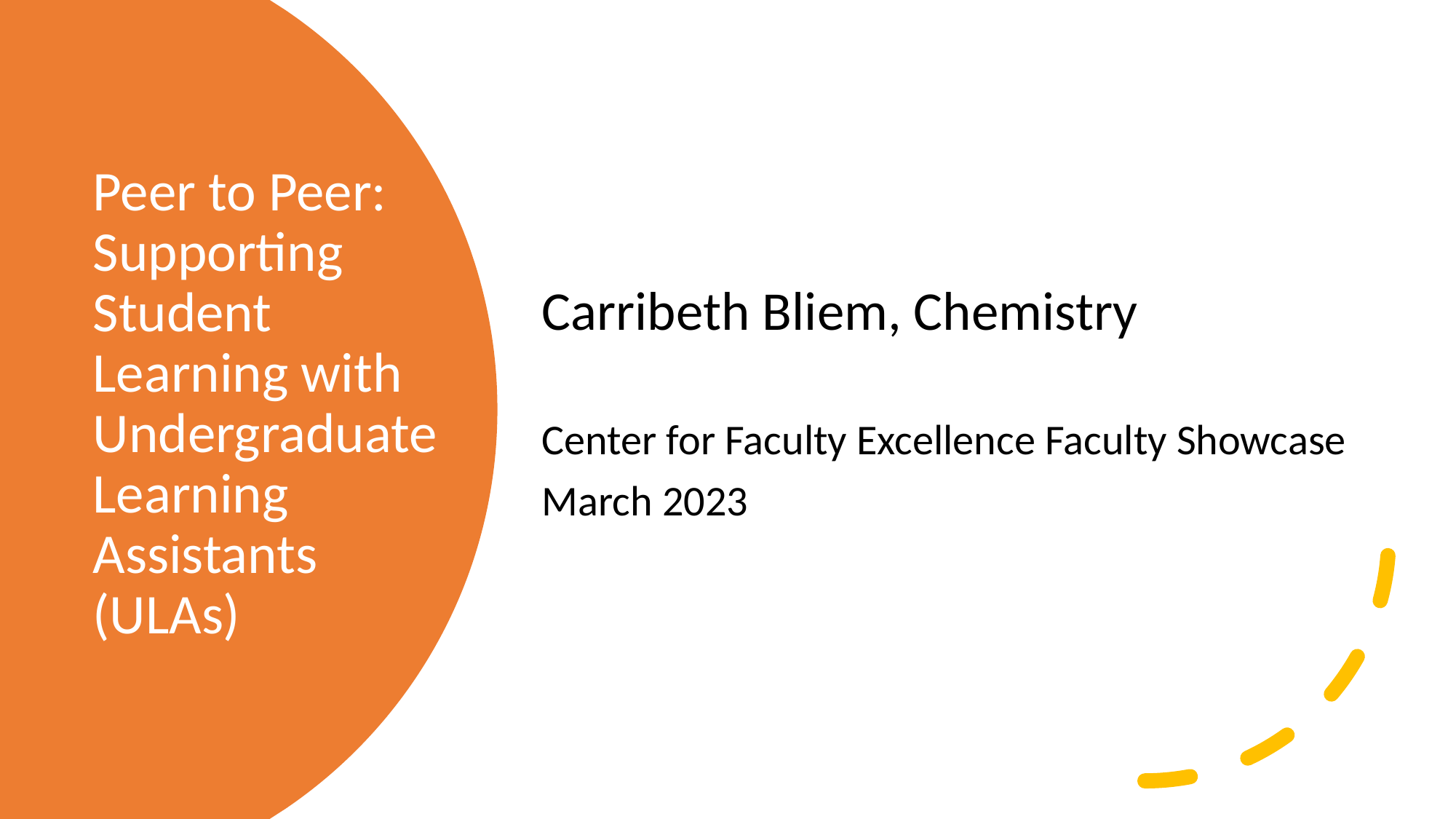

Carribeth Bliem, Chemistry

Center for Faculty Excellence Faculty Showcase
March 2023
# Peer to Peer: Supporting Student Learning with Undergraduate Learning Assistants (ULAs)